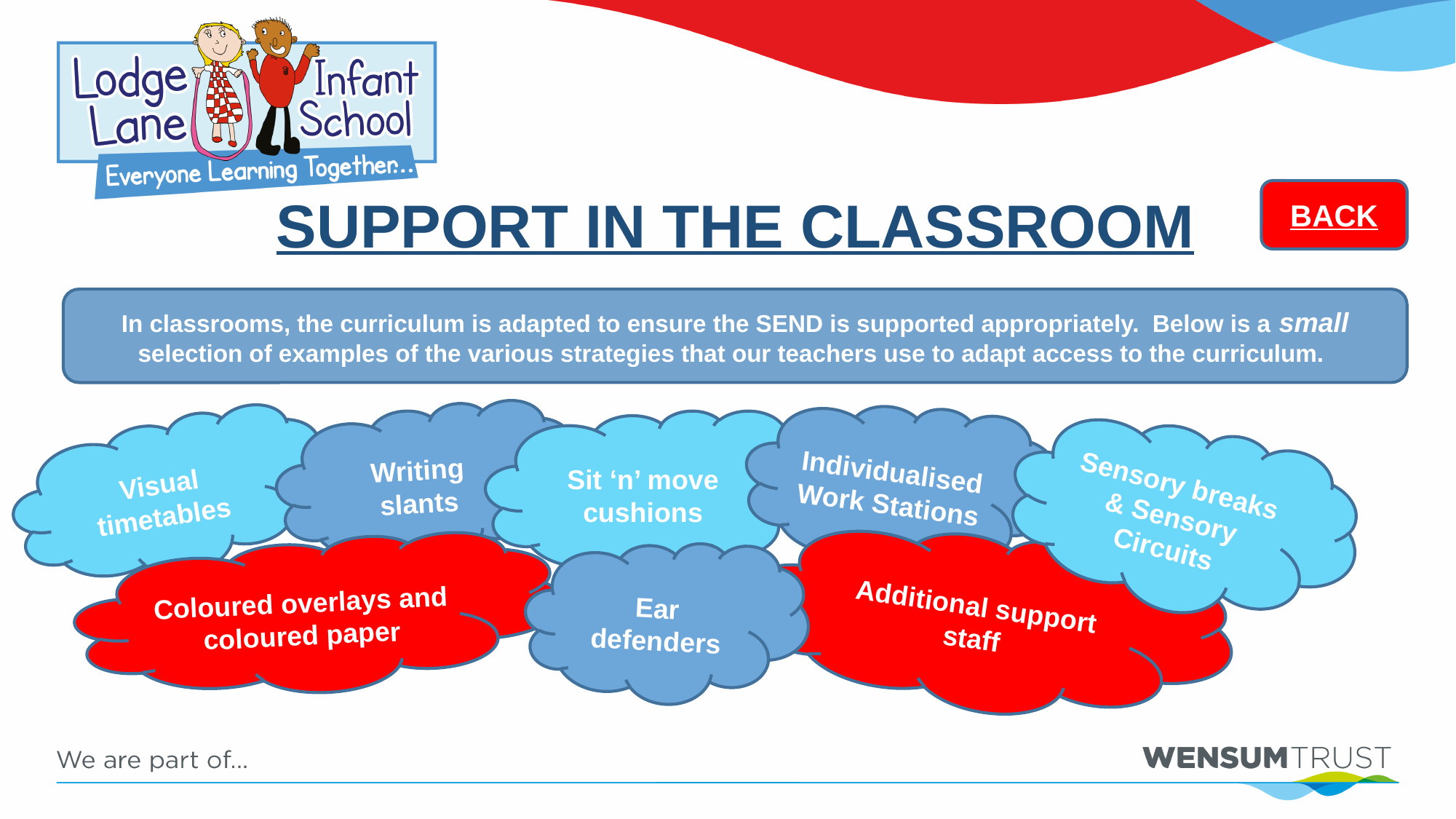

# SUPPORT IN THE CLASSROOM
BACK
In classrooms, the curriculum is adapted to ensure the SEND is supported appropriately.  Below is a small selection of examples of the various strategies that our teachers use to adapt access to the curriculum.

Individualised Work Stations

Writing slants

Sit ‘n’ move cushions

Visual timetables

Sensory breaks & Sensory Circuits

Additional support staff

Coloured overlays and coloured paper

Ear defenders